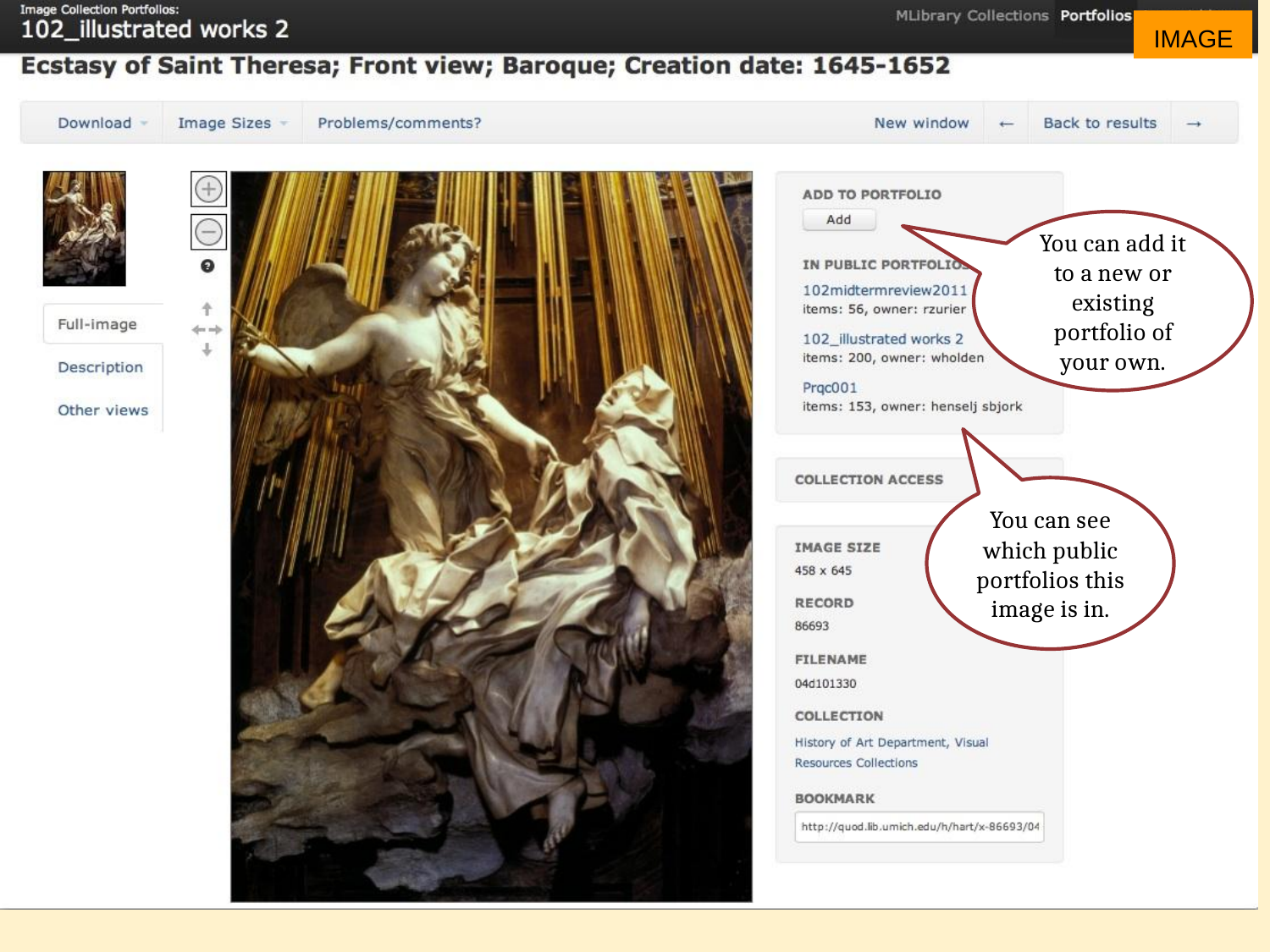

IMAGE
You can add it to a new or existing portfolio of your own.
You can see which public portfolios this image is in.